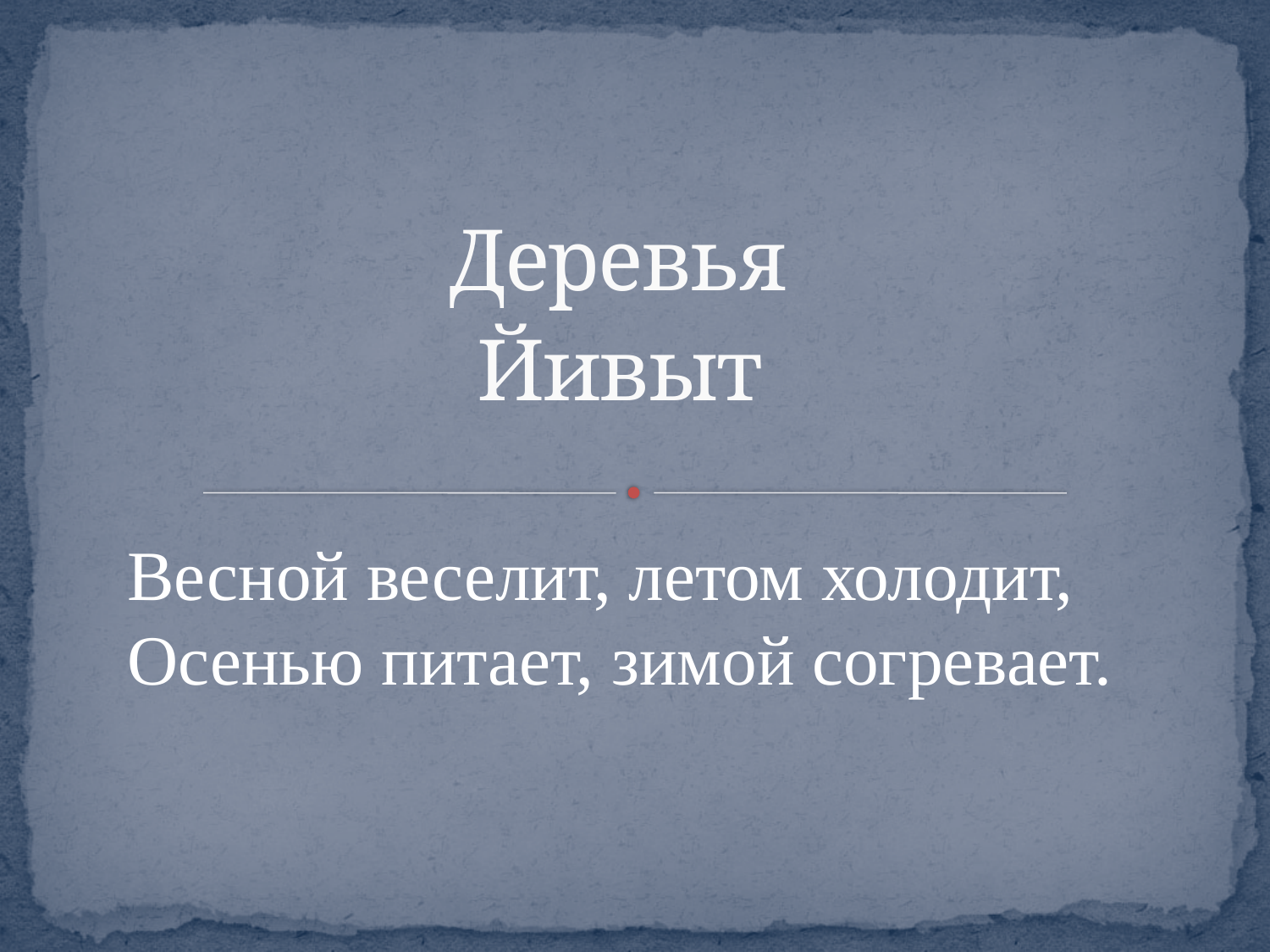

Деревья
# Йивыт
Весной веселит, летом холодит,
Осенью питает, зимой согревает.